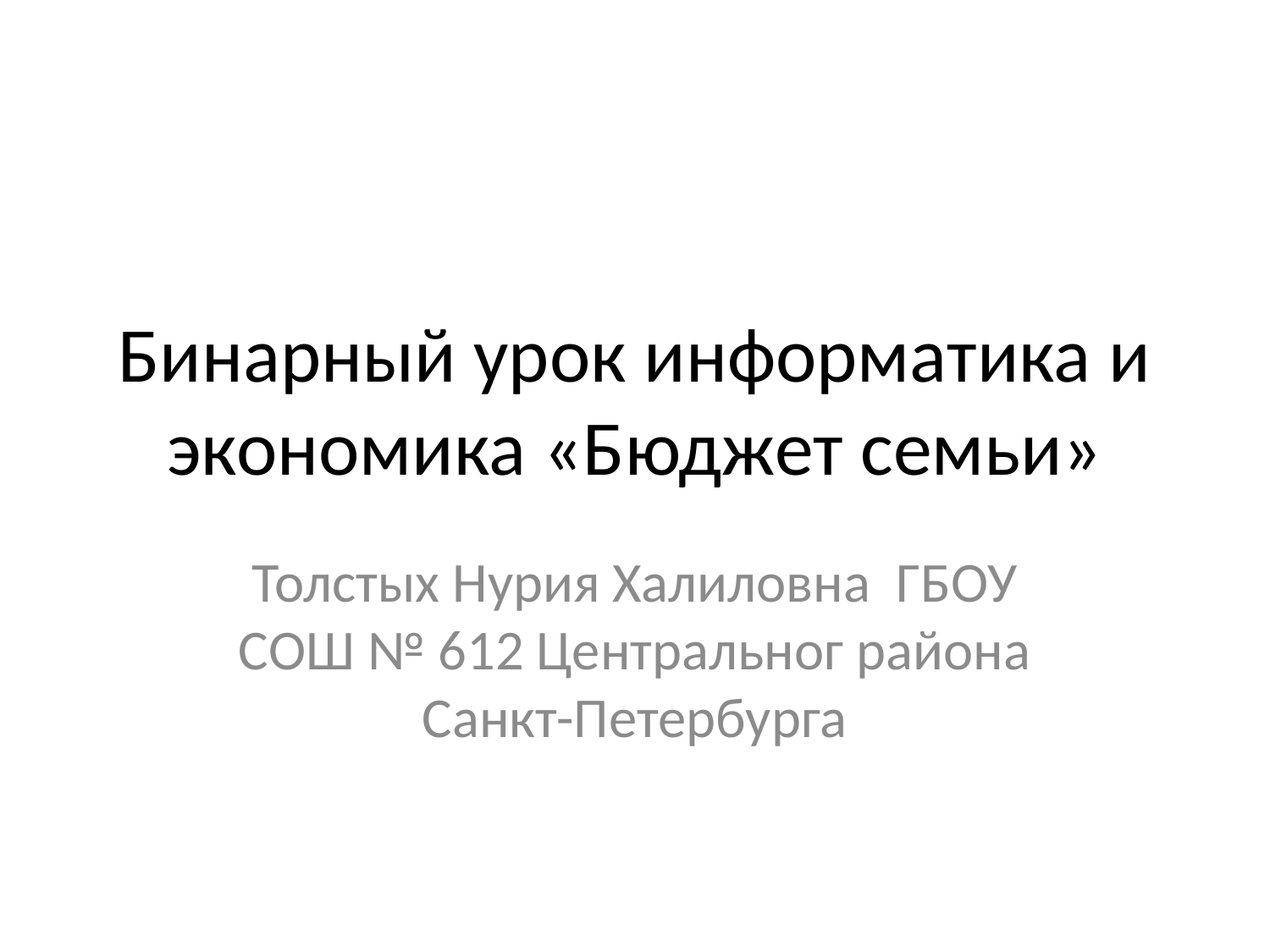

# Бинарный урок информатика и экономика «Бюджет семьи»
Толстых Нурия Халиловна  ГБОУ СОШ № 612 Центральног района Санкт-Петербурга